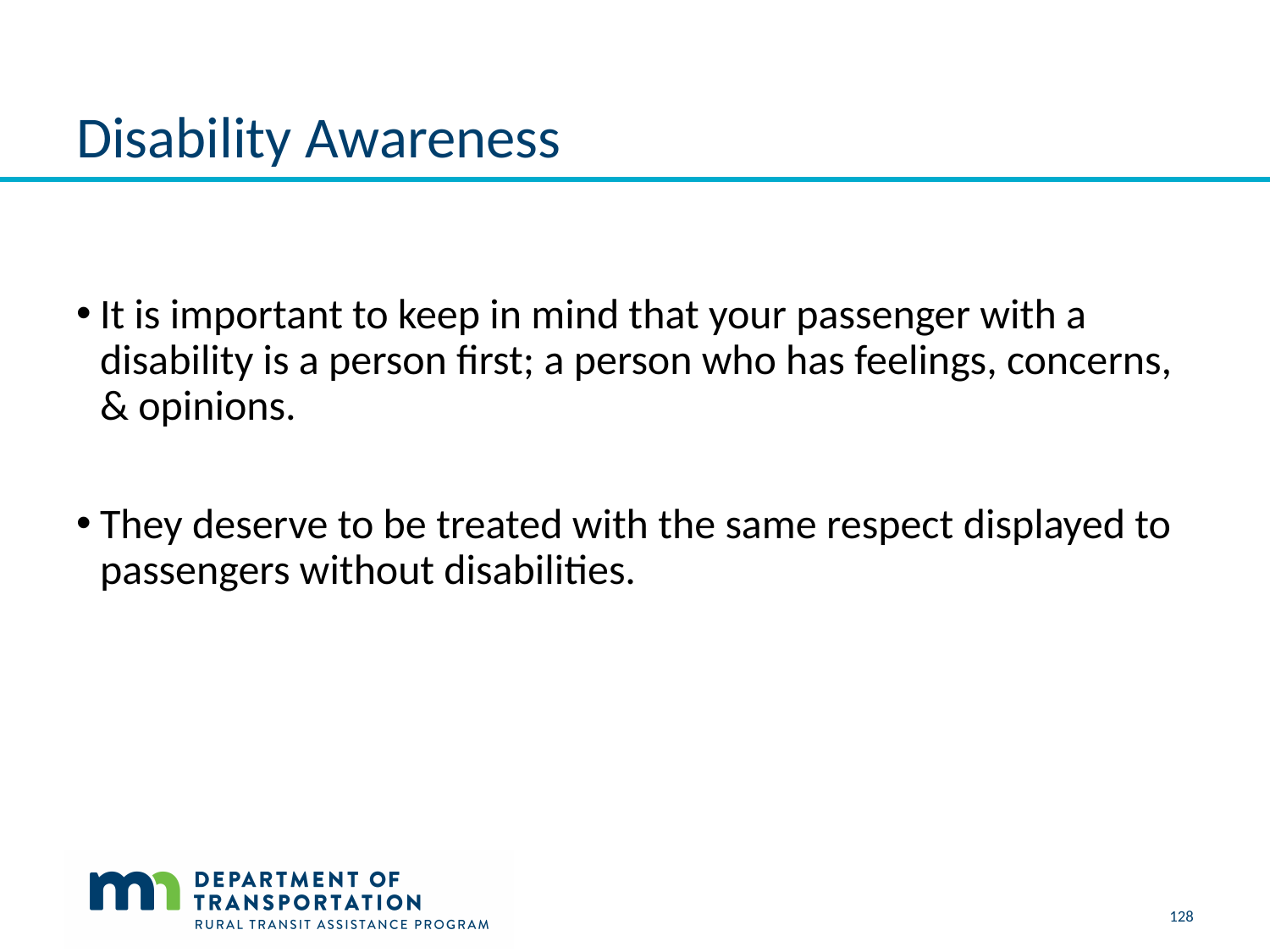

# Disability Awareness

It is important to keep in mind that your passenger with a disability is a person first; a person who has feelings, concerns, & opinions.

They deserve to be treated with the same respect displayed to passengers without disabilities.

128